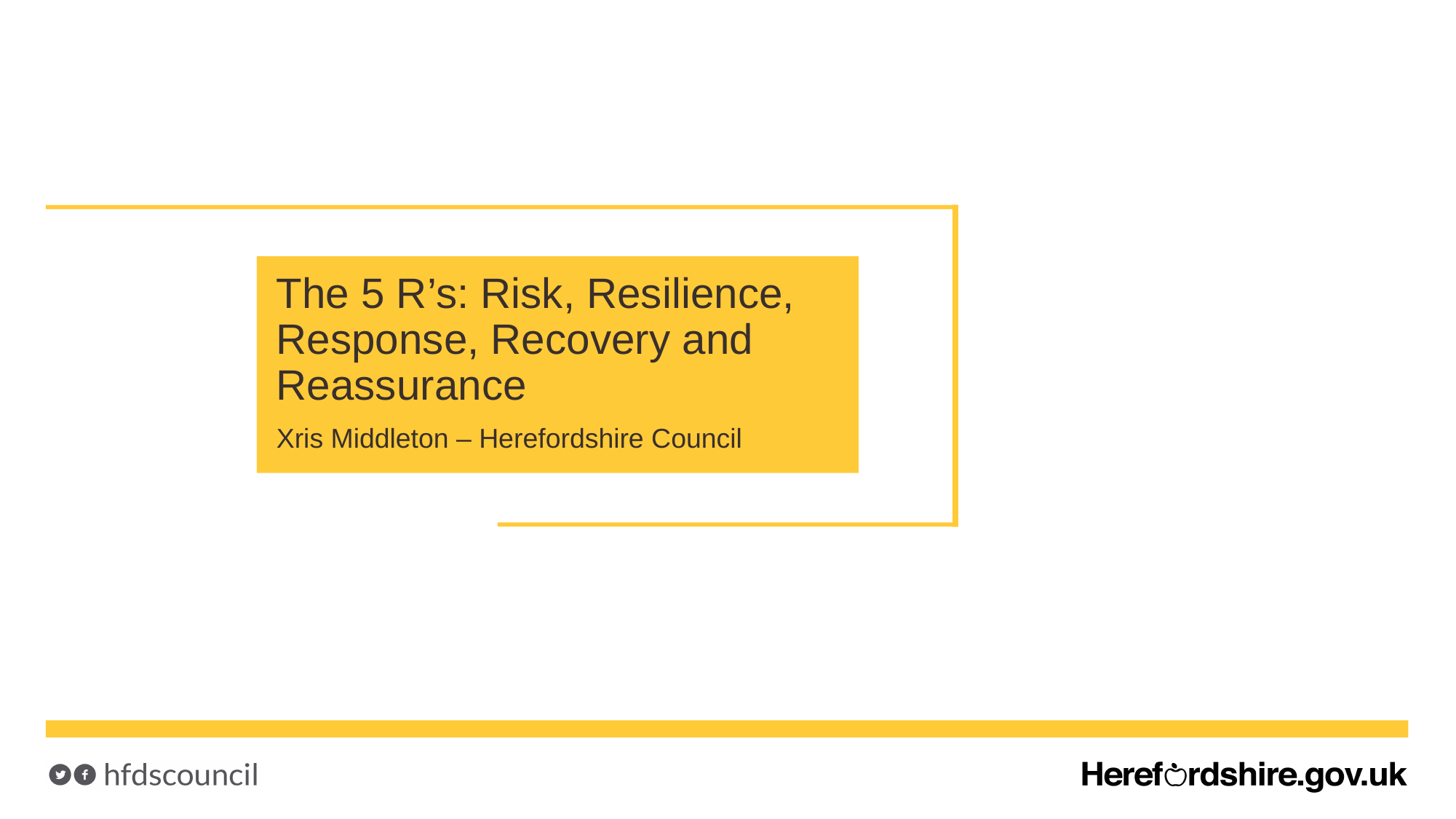

The 5 R’s: Risk, Resilience, Response, Recovery and Reassurance
Xris Middleton – Herefordshire Council